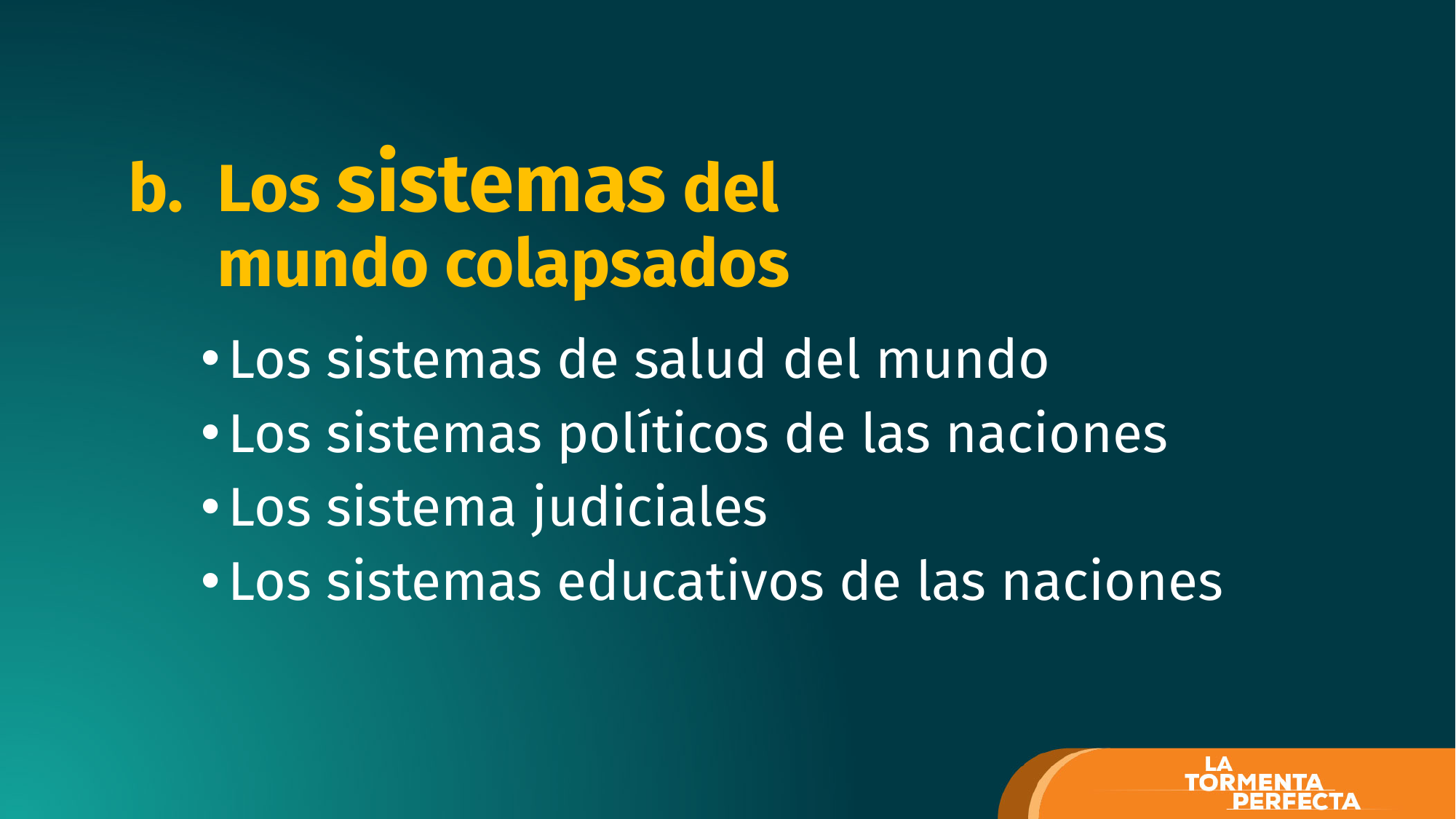

# Los sistemas del mundo colapsados
Los sistemas de salud del mundo
Los sistemas políticos de las naciones
Los sistema judiciales
Los sistemas educativos de las naciones